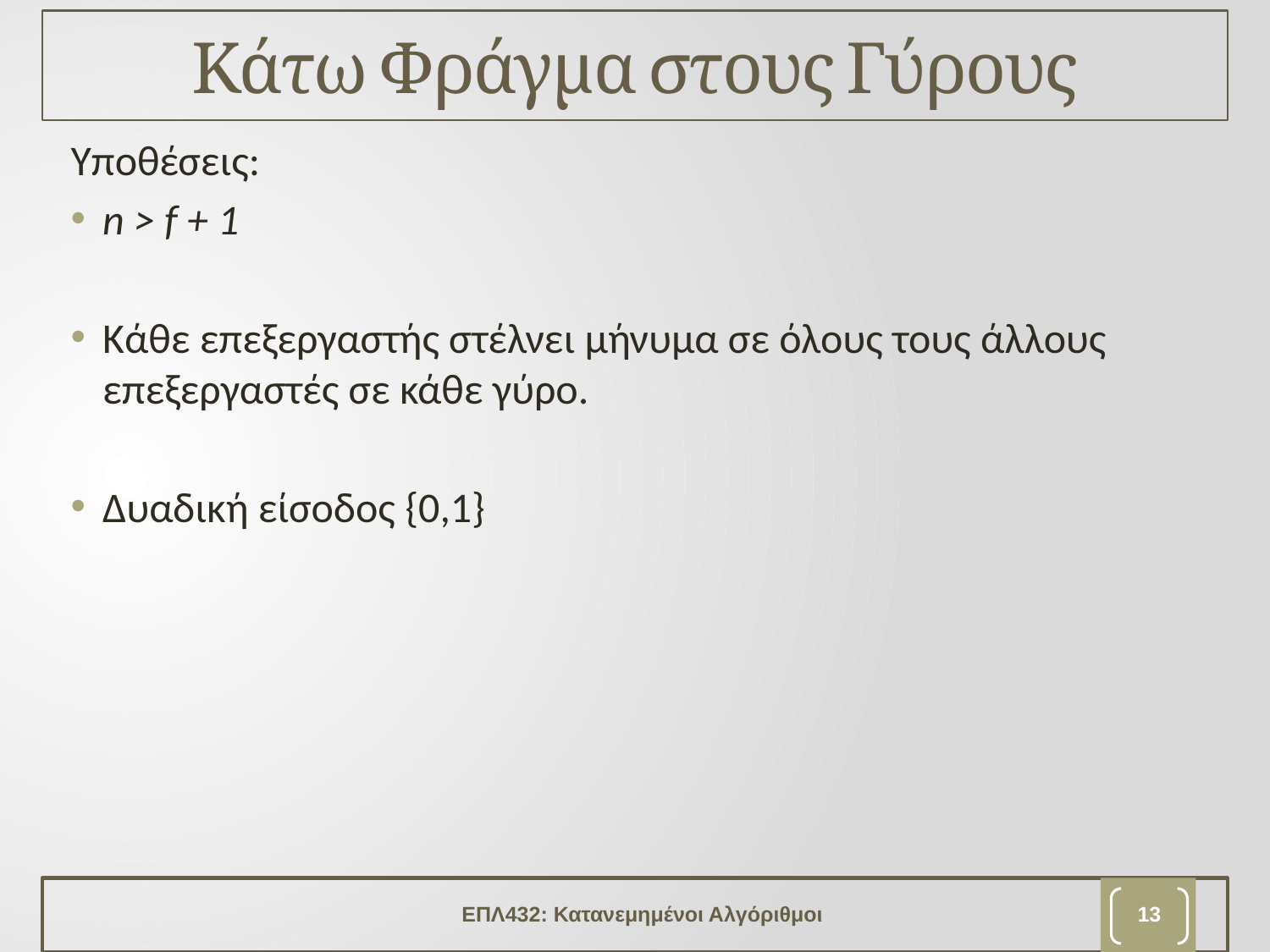

# Κάτω Φράγμα στους Γύρους
Υποθέσεις:
n > f + 1

Κάθε επεξεργαστής στέλνει μήνυμα σε όλους τους άλλους επεξεργαστές σε κάθε γύρο.

Δυαδική είσοδος {0,1}
ΕΠΛ432: Κατανεμημένοι Αλγόριθμοι
13